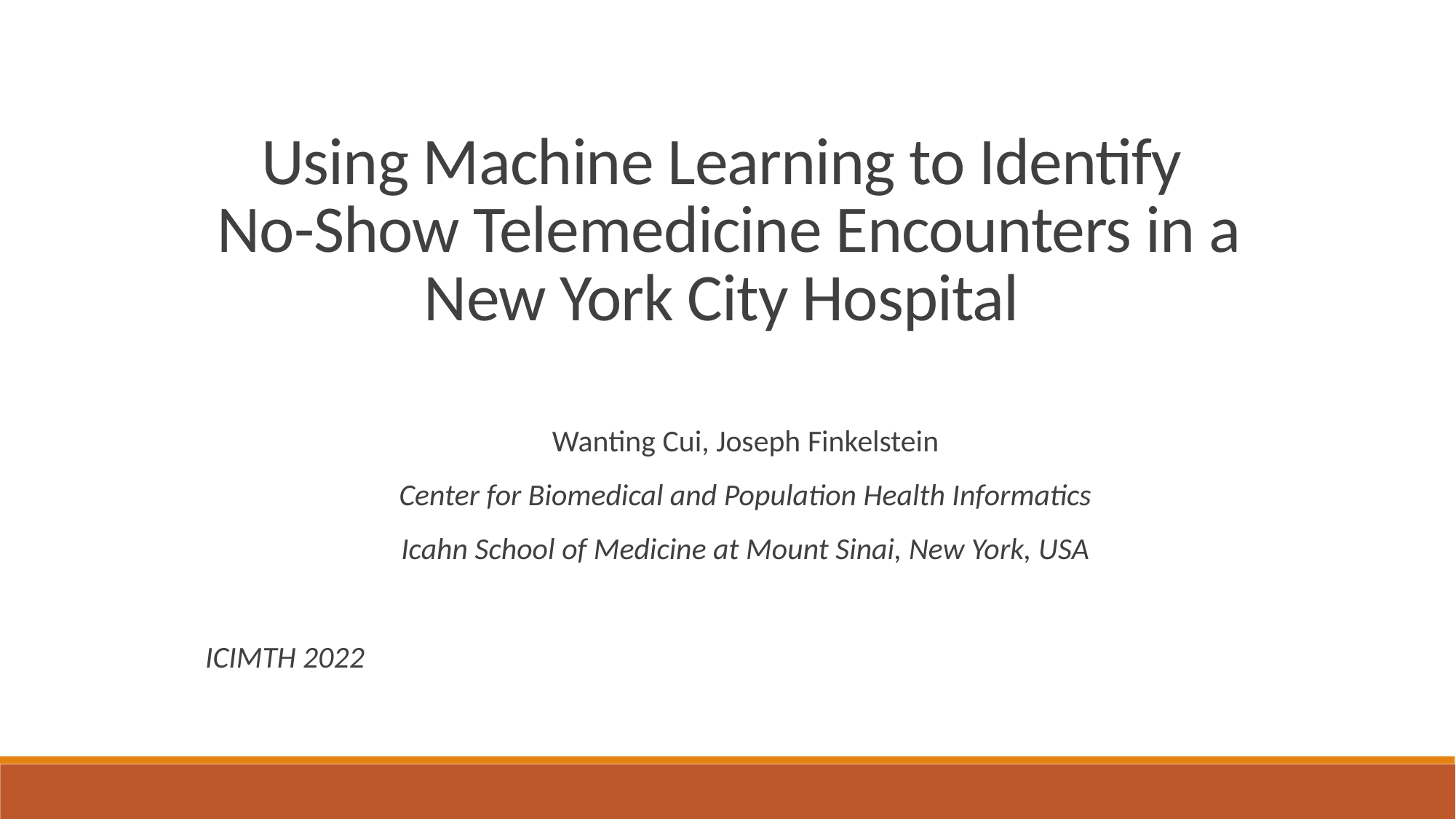

Using Machine Learning to Identify
No-Show Telemedicine Encounters in a New York City Hospital
Wanting Cui, Joseph Finkelstein
Center for Biomedical and Population Health Informatics
Icahn School of Medicine at Mount Sinai, New York, USA

ICIMTH 2022